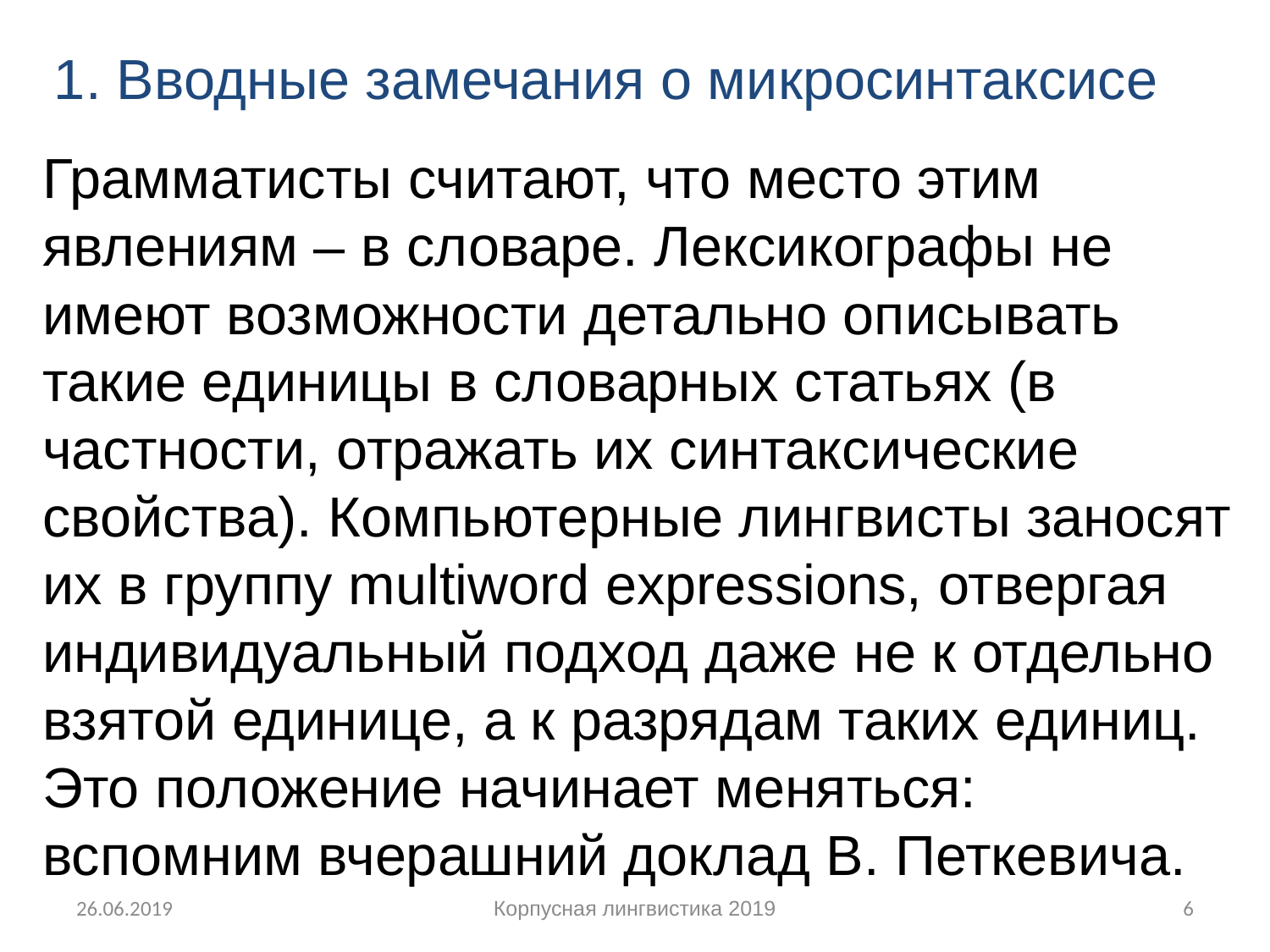

# 1. Вводные замечания о микросинтаксисе
Грамматисты считают, что место этим явлениям – в словаре. Лексикографы не имеют возможности детально описывать такие единицы в словарных статьях (в частности, отражать их синтаксические свойства). Компьютерные лингвисты заносят их в группу multiword expressions, отвергая индивидуальный подход даже не к отдельно взятой единице, а к разрядам таких единиц. Это положение начинает меняться: вспомним вчерашний доклад В. Петкевича.

26.06.2019
Корпусная лингвистика 2019
6